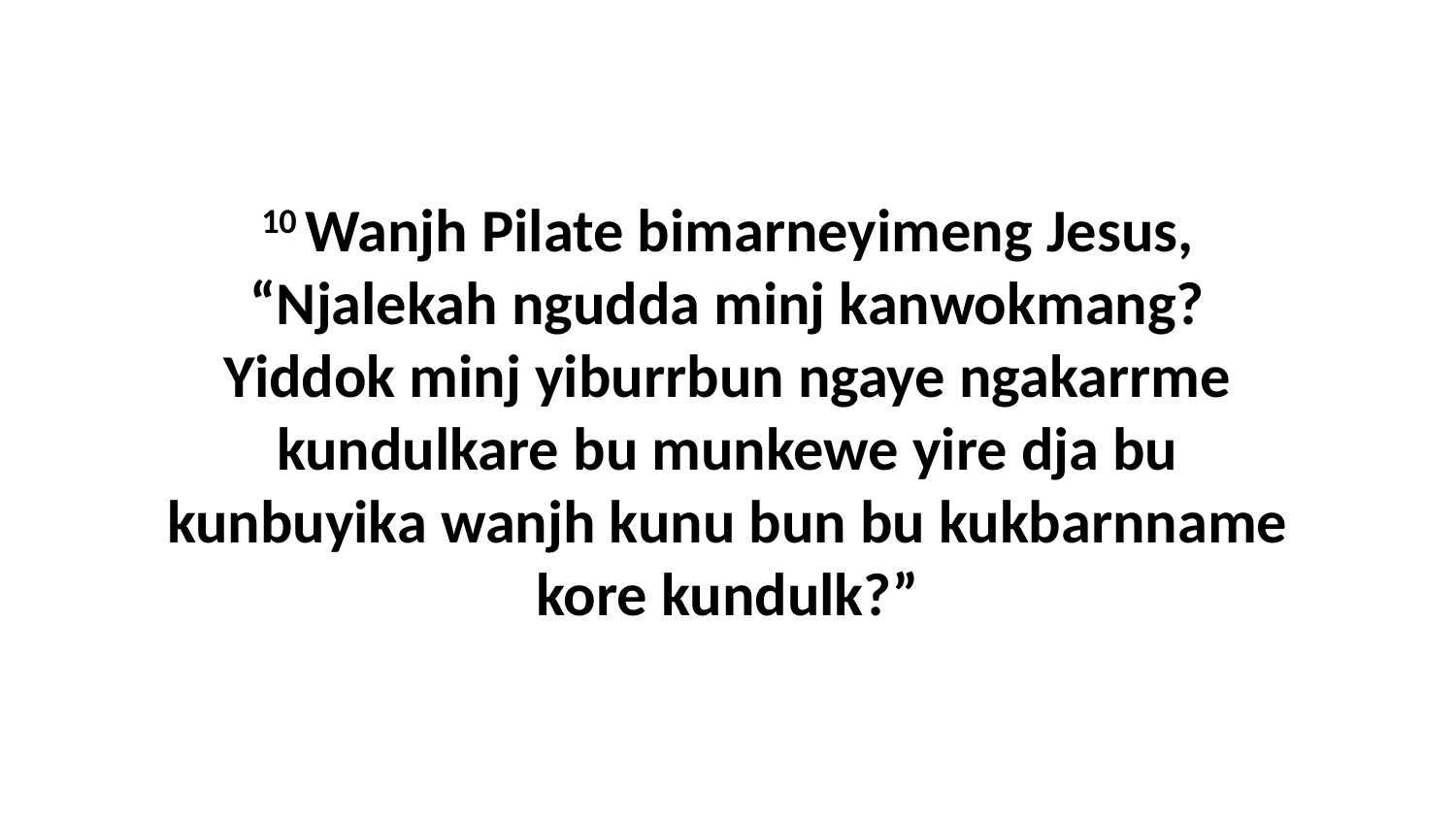

10 Wanjh Pilate bimarneyimeng Jesus, “Njalekah ngudda minj kanwokmang? Yiddok minj yiburrbun ngaye ngakarrme kundulkare bu munkewe yire dja bu kunbuyika wanjh kunu bun bu kukbarnname kore kundulk?”